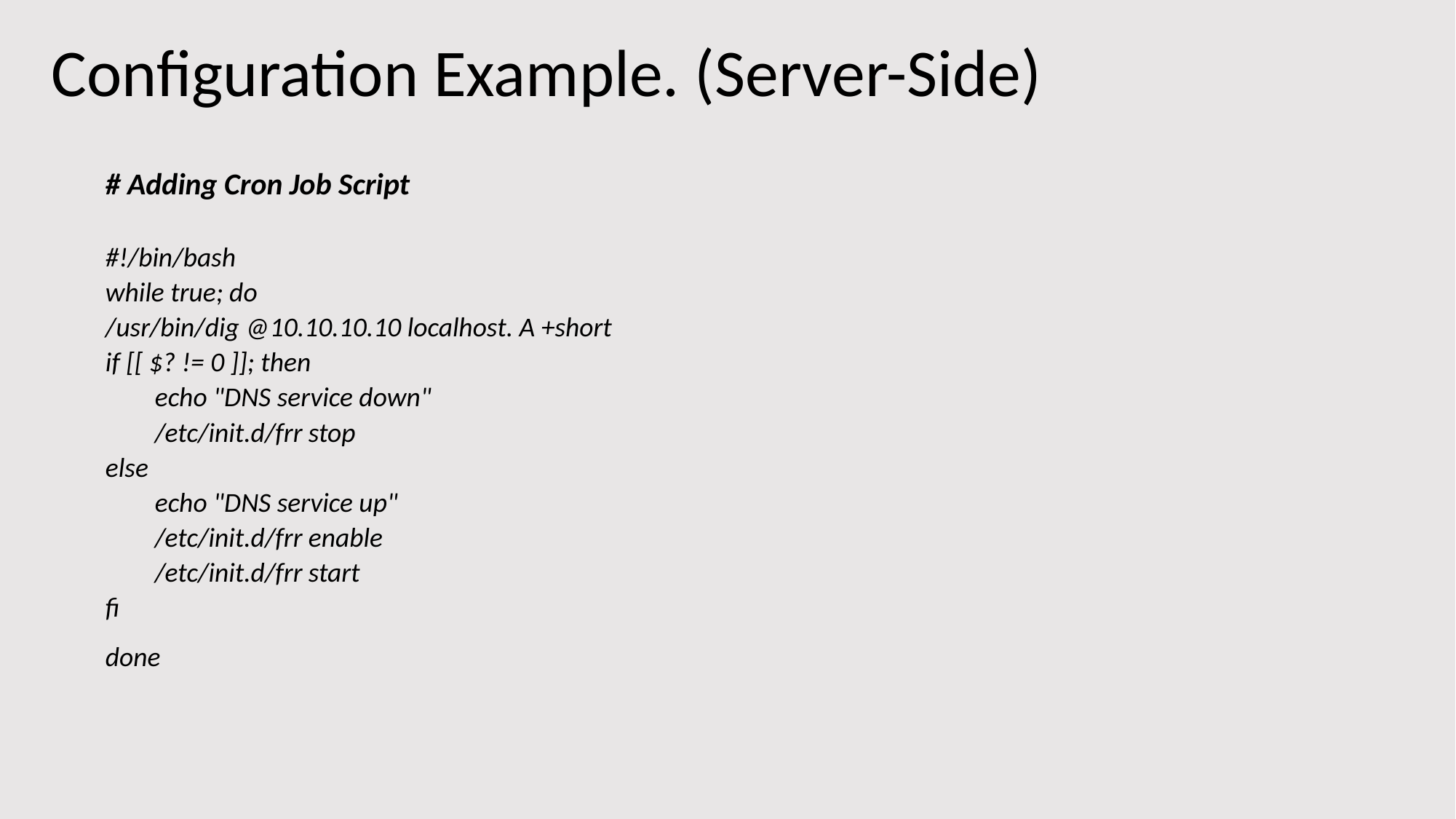

# Configuration Example. (Server-Side)
# Adding Cron Job Script
#!/bin/bash
while true; do
/usr/bin/dig @10.10.10.10 localhost. A +short
if [[ $? != 0 ]]; then
        echo "DNS service down"
        /etc/init.d/frr stop
else
        echo "DNS service up"
        /etc/init.d/frr enable
        /etc/init.d/frr start
fi
done